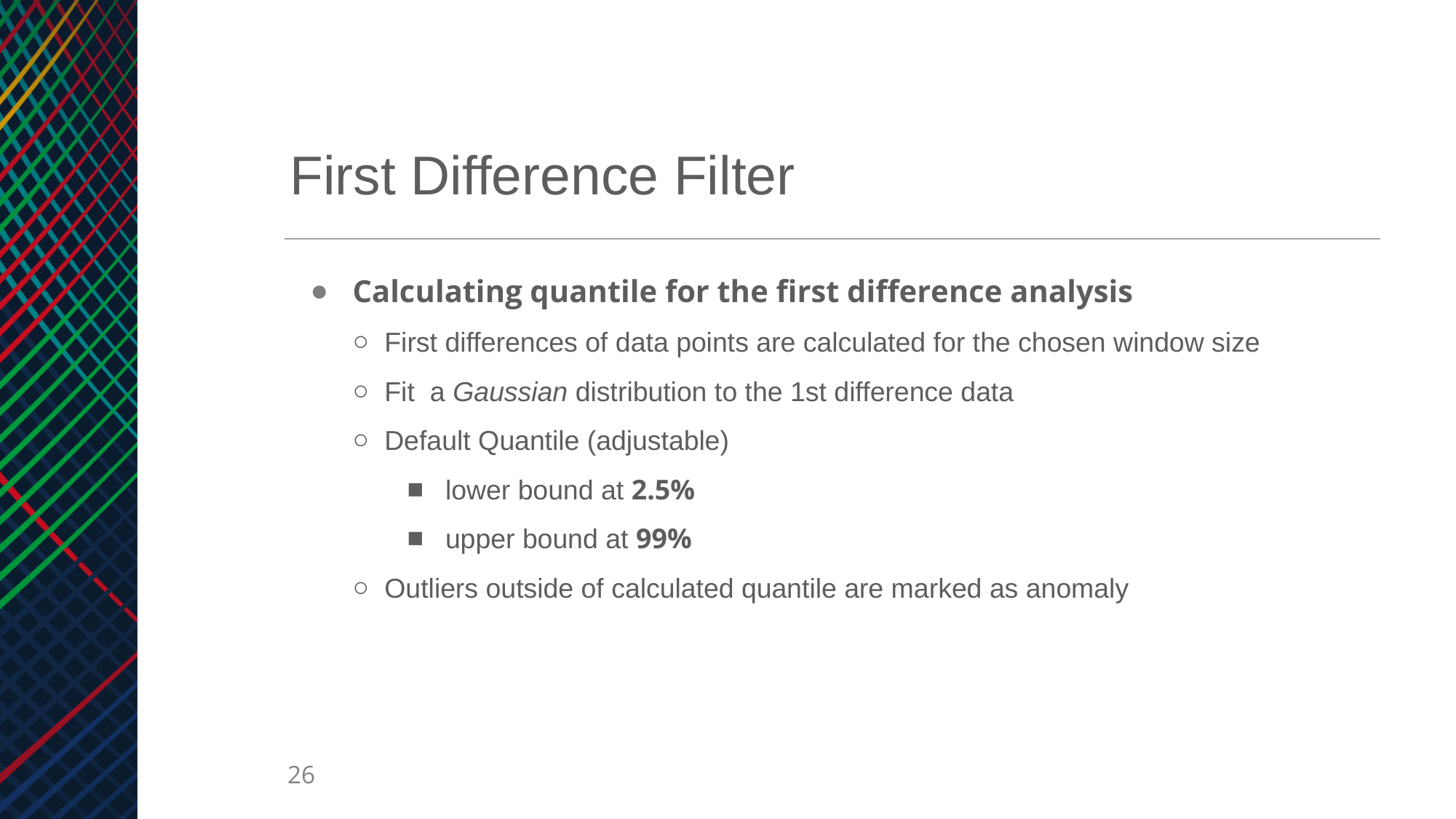

First Difference Filter
Calculating quantile for the first difference analysis
First differences of data points are calculated for the chosen window size
Fit  a Gaussian distribution to the 1st difference data
Default Quantile (adjustable)
lower bound at 2.5%
upper bound at 99%
Outliers outside of calculated quantile are marked as anomaly
26